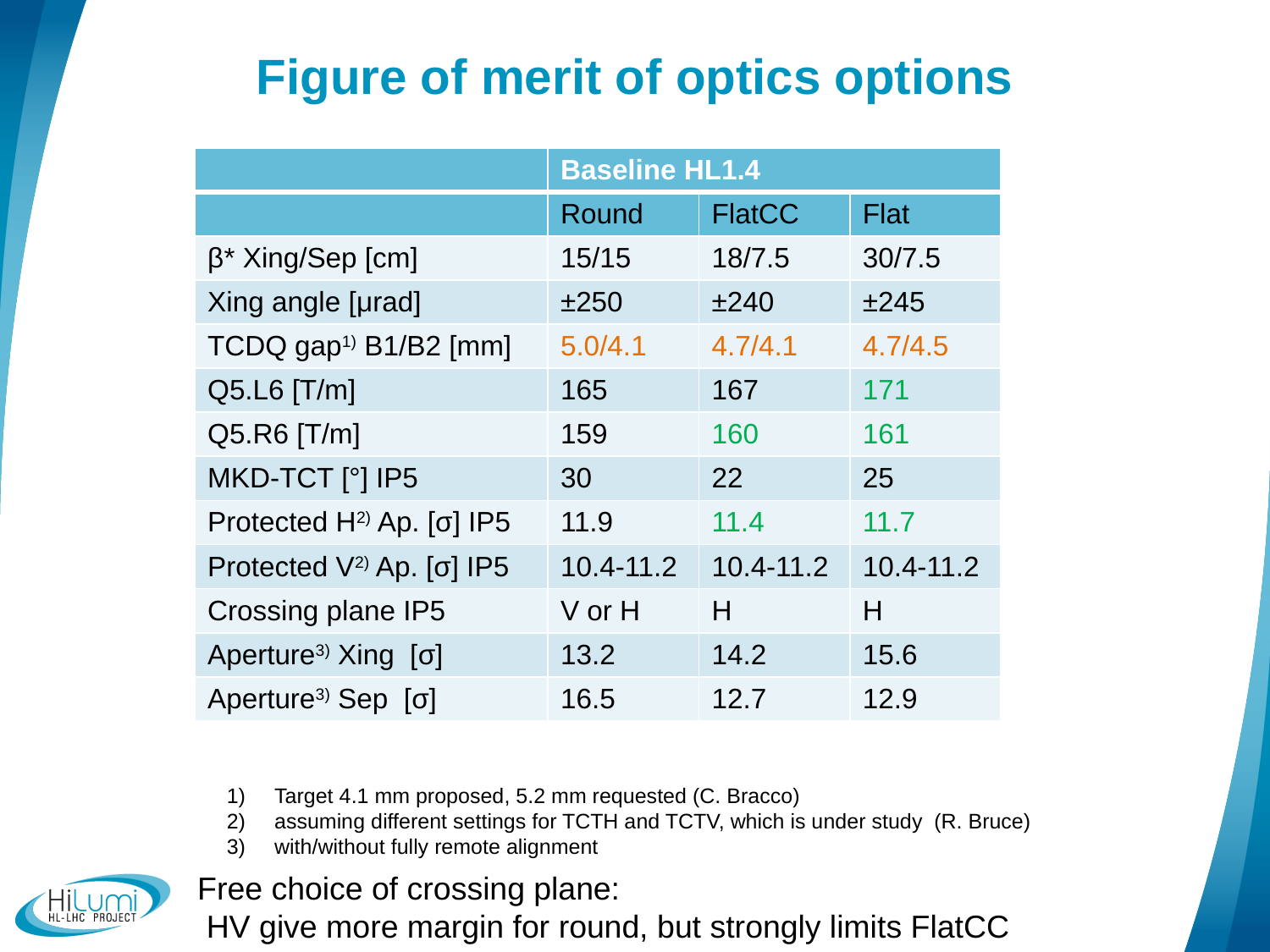

# Figure of merit of optics options
|  | Baseline HL1.4 |  |  |
| --- | --- | --- | --- |
|  | Round | FlatCC | Flat |
| β\* Xing/Sep [cm] | 15/15 | 18/7.5 | 30/7.5 |
| Xing angle [μrad] | ±250 | ±240 | ±245 |
| TCDQ gap1) B1/B2 [mm] | 5.0/4.1 | 4.7/4.1 | 4.7/4.5 |
| Q5.L6 [T/m] | 165 | 167 | 171 |
| Q5.R6 [T/m] | 159 | 160 | 161 |
| MKD-TCT [°] IP5 | 30 | 22 | 25 |
| Protected H2) Ap. [σ] IP5 | 11.9 | 11.4 | 11.7 |
| Protected V2) Ap. [σ] IP5 | 10.4-11.2 | 10.4-11.2 | 10.4-11.2 |
| Crossing plane IP5 | V or H | H | H |
| Aperture3) Xing [σ] | 13.2 | 14.2 | 15.6 |
| Aperture3) Sep [σ] | 16.5 | 12.7 | 12.9 |
Target 4.1 mm proposed, 5.2 mm requested (C. Bracco)
assuming different settings for TCTH and TCTV, which is under study  (R. Bruce)
with/without fully remote alignment
Free choice of crossing plane:
 HV give more margin for round, but strongly limits FlatCC